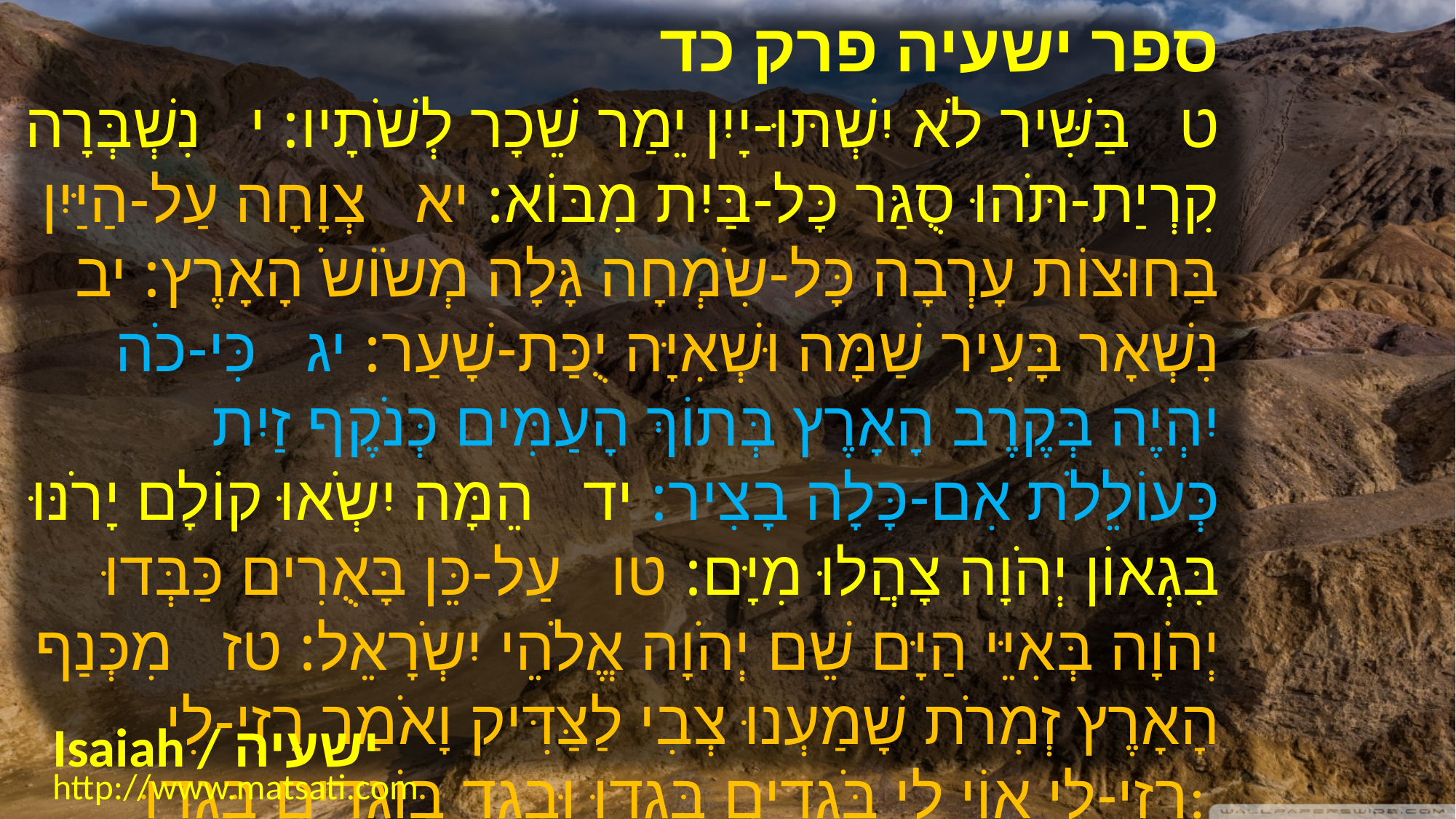

﻿ספר ישעיה פרק כד
﻿ט   בַּשִּׁיר לֹא יִשְׁתּוּ-יָיִן יֵמַר שֵׁכָר לְשֹׁתָיו: י   נִשְׁבְּרָה קִרְיַת-תֹּהוּ סֻגַּר כָּל-בַּיִת מִבּוֹא: יא   צְוָחָה עַל-הַיַּיִן בַּחוּצוֹת עָרְבָה כָּל-שִֹמְחָה גָּלָה מְשֹוֹשֹ הָאָרֶץ: יב   נִשְׁאָר בָּעִיר שַׁמָּה וּשְׁאִיָּה יֻכַּת-שָׁעַר: יג   כִּי-כֹה יִהְיֶה בְּקֶרֶב הָאָרֶץ בְּתוֹךְ הָעַמִּים כְּנֹקֶף זַיִת כְּעוֹלֵלֹת אִם-כָּלָה בָצִיר: יד   הֵמָּה יִשְֹאוּ קוֹלָם יָרֹנּוּ בִּגְאוֹן יְהֹוָה צָהֲלוּ מִיָּם: טו   עַל-כֵּן בָּאֻרִים כַּבְּדוּ יְהֹוָה בְּאִיֵּי הַיָּם שֵׁם יְהֹוָה אֱלֹהֵי יִשְֹרָאֵל: טז   מִכְּנַף הָאָרֶץ זְמִרֹת שָׁמַעְנוּ צְבִי לַצַּדִּיק וָאֹמַר רָזִי-לִי רָזִי-לִי אוֹי לִי בֹּגְדִים בָּגָדוּ וּבֶגֶד בּוֹגְדִים בָּגָדוּ:
Isaiah / ישעיה
http://www.matsati.com